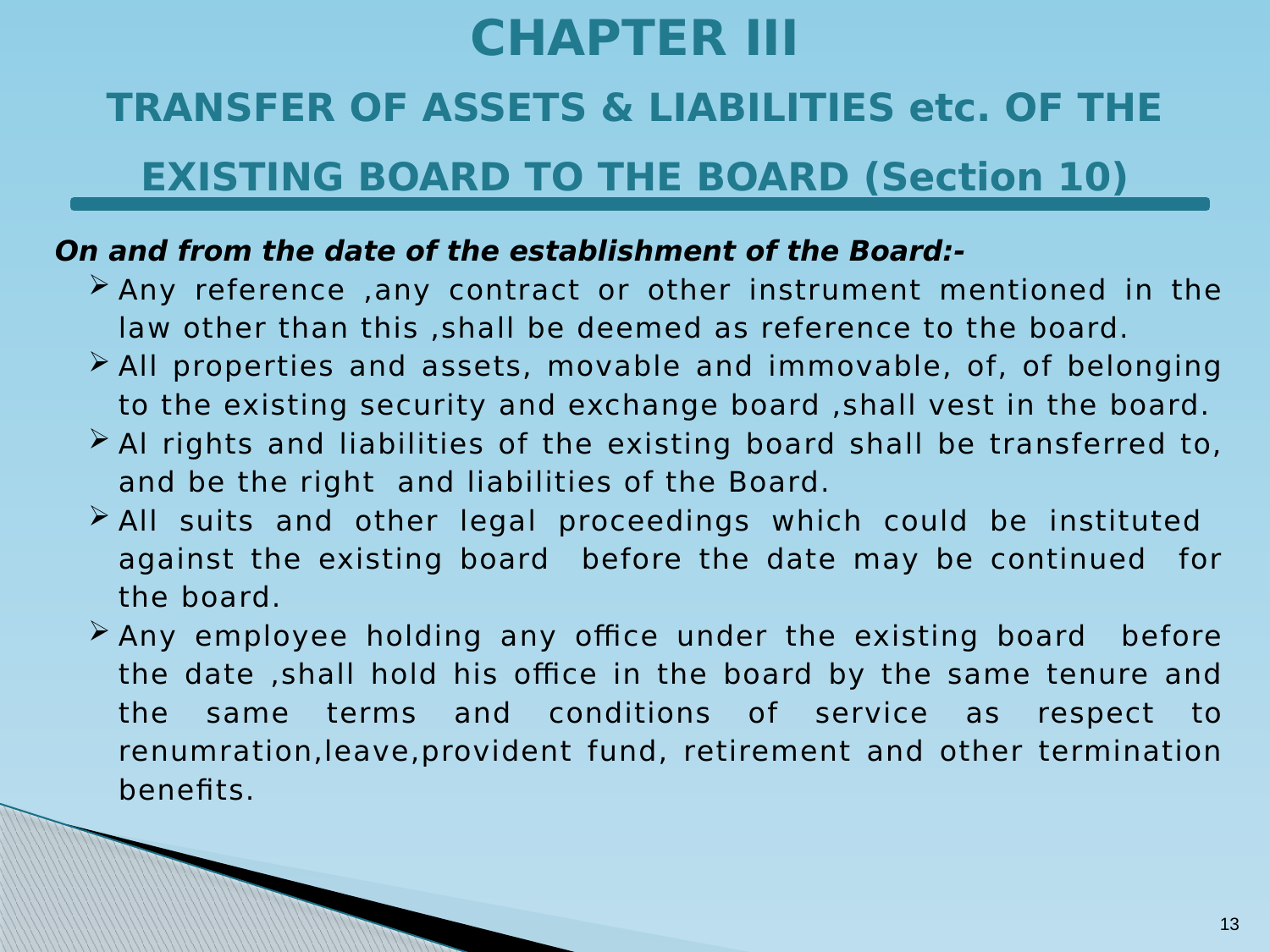

CHAPTER III
TRANSFER OF ASSETS & LIABILITIES etc. OF THE EXISTING BOARD TO THE BOARD (Section 10)

On and from the date of the establishment of the Board:-
Any reference ,any contract or other instrument mentioned in the law other than this ,shall be deemed as reference to the board.
All properties and assets, movable and immovable, of, of belonging to the existing security and exchange board ,shall vest in the board.
Al rights and liabilities of the existing board shall be transferred to, and be the right  and liabilities of the Board.
All suits and other legal proceedings which could be instituted  against the existing board  before the date may be continued  for the board.
Any employee holding any office under the existing board  before the date ,shall hold his office in the board by the same tenure and the same terms and conditions of service as respect to renumration,leave,provident fund, retirement and other termination benefits.
13